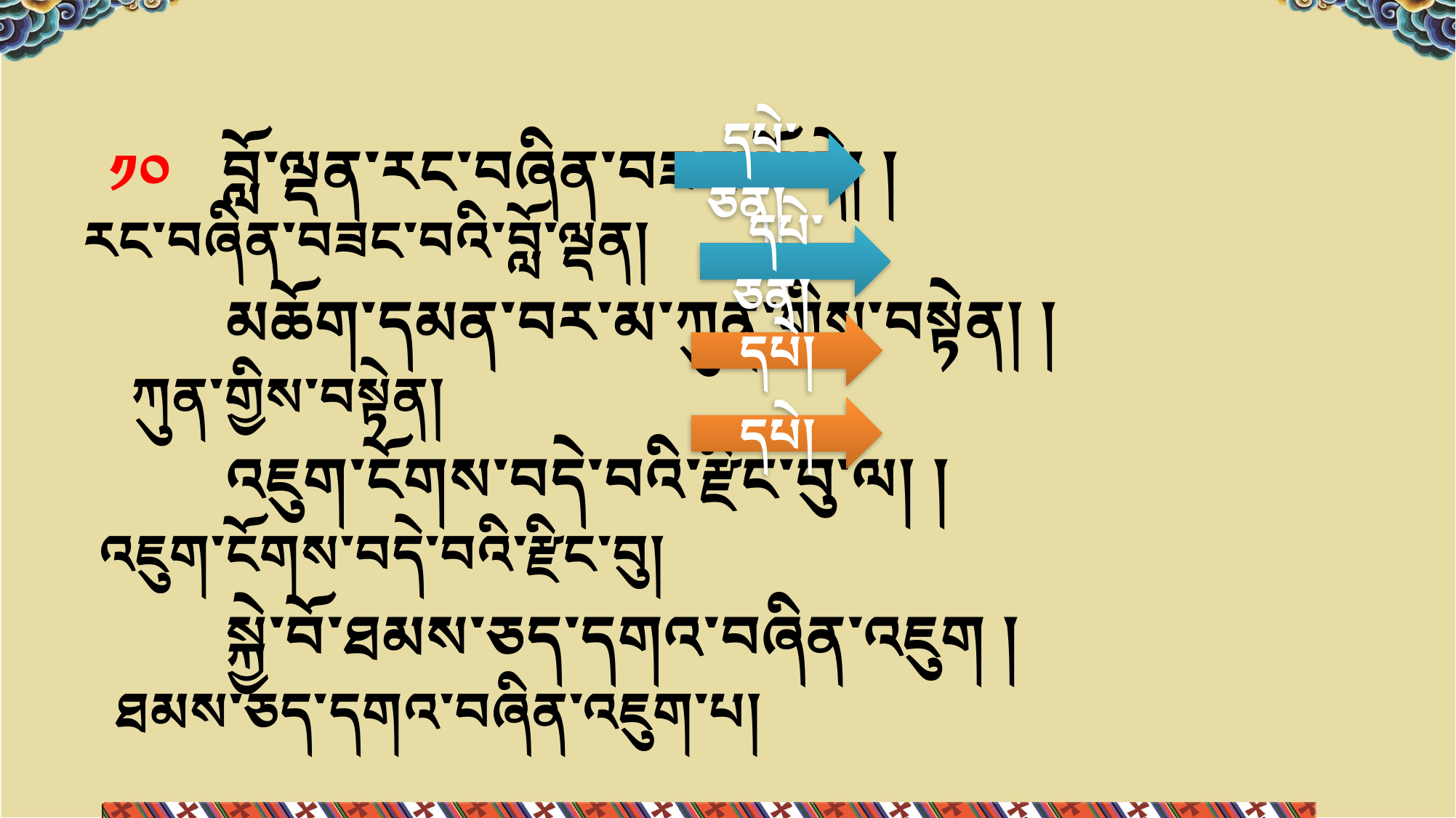

༡༠    བློ་ལྡན་རང་བཞིན་བཟང་པོ་དེ། །                              རང་བཞིན་བཟང་བའི་བློ་ལྡན།
         མཆོག་དམན་བར་མ་ཀུན་གྱིས་བསྟེན། །                         ཀུན་གྱིས་བསྟེན།
         འཇུག་ངོགས་བདེ་བའི་རྫིང་བུ་ལ། །                             འཇུག་ངོགས་བདེ་བའི་རྫིང་བུ།
         སྐྱེ་བོ་ཐམས་ཅད་དགའ་བཞིན་འཇུག །                          ཐམས་ཅད་དགའ་བཞིན་འཇུག་པ།

            བསྟན་དོན།  འདིར་རང་བཞིན་བཟང་བའི་བློ་ལྡན་དག་ལ་སྐྱེ་བོ་མཆོག་དམན་བར་མ་ཀུན་གྱིས་
                            བསྟེན་པར་བྱེད་པའི་གནས་ལུགས་བསྟན་ཡོད།
དཔེ་ཅན།
དཔེ་ཅན།
དཔེ།
དཔེ།